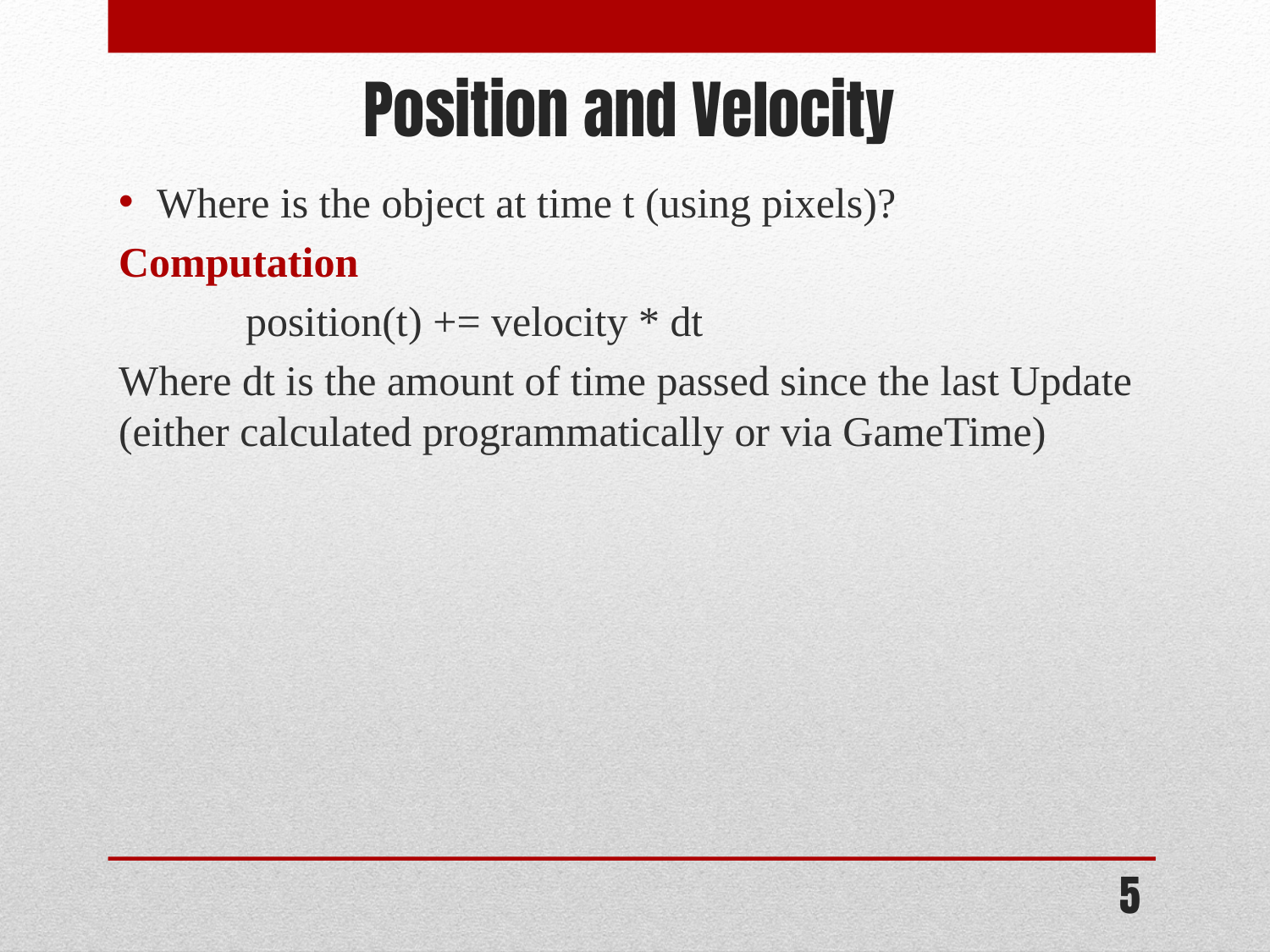

# Position and Velocity
Where is the object at time t (using pixels)?
Computation
	position(t) += velocity * dt
Where dt is the amount of time passed since the last Update (either calculated programmatically or via GameTime)

5